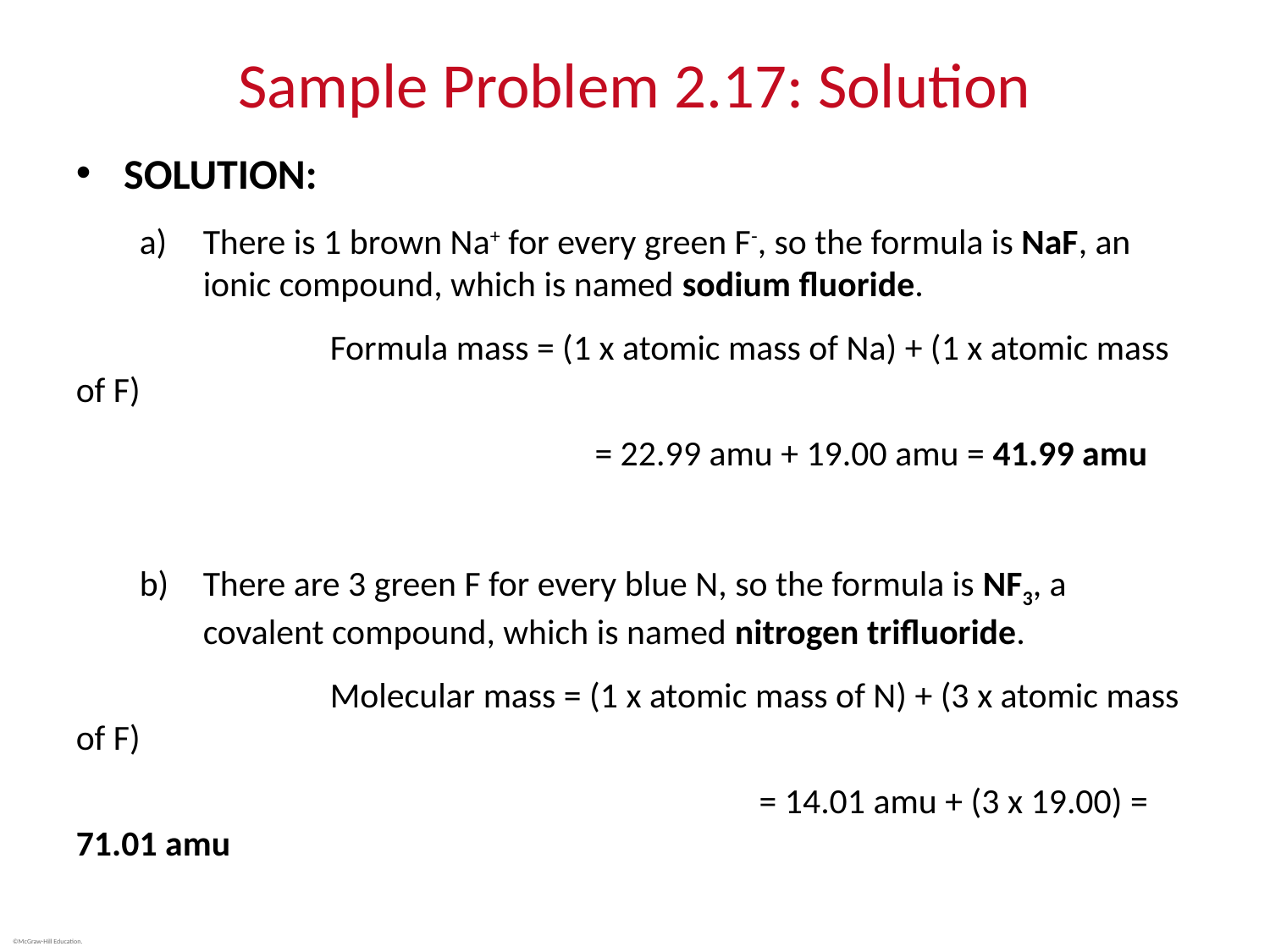

# Sample Problem 2.17: Solution
SOLUTION:
There is 1 brown Na+ for every green F-, so the formula is NaF, an ionic compound, which is named sodium fluoride.
		Formula mass = (1 x atomic mass of Na) + (1 x atomic mass of F)
		                          = 22.99 amu + 19.00 amu = 41.99 amu

There are 3 green F for every blue N, so the formula is NF3, a covalent compound, which is named nitrogen trifluoride.
		Molecular mass = (1 x atomic mass of N) + (3 x atomic mass of F)
					      = 14.01 amu + (3 x 19.00) = 71.01 amu